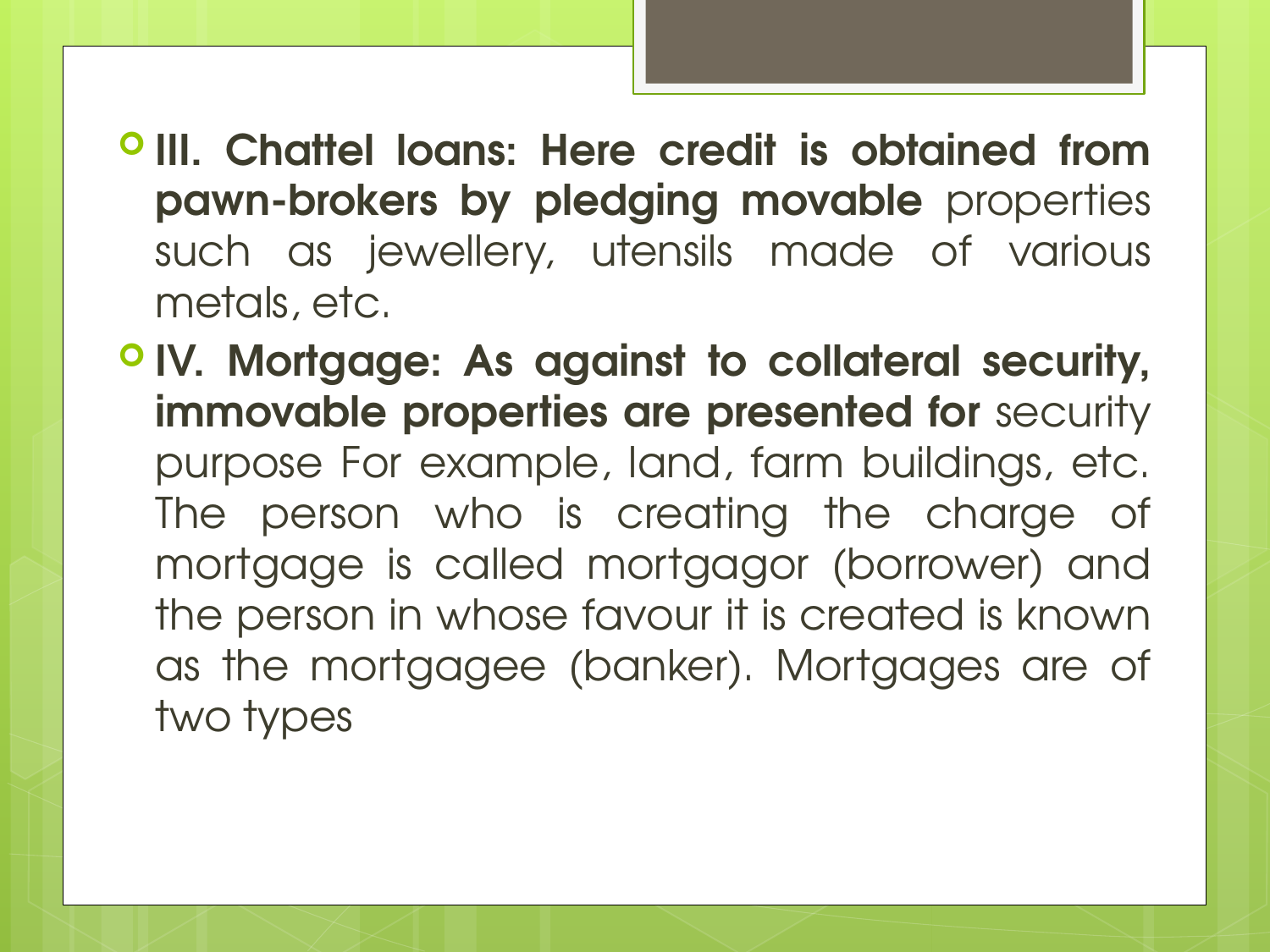

III. Chattel loans: Here credit is obtained from pawn-brokers by pledging movable properties such as jewellery, utensils made of various metals, etc.
IV. Mortgage: As against to collateral security, immovable properties are presented for security purpose For example, land, farm buildings, etc. The person who is creating the charge of mortgage is called mortgagor (borrower) and the person in whose favour it is created is known as the mortgagee (banker). Mortgages are of two types